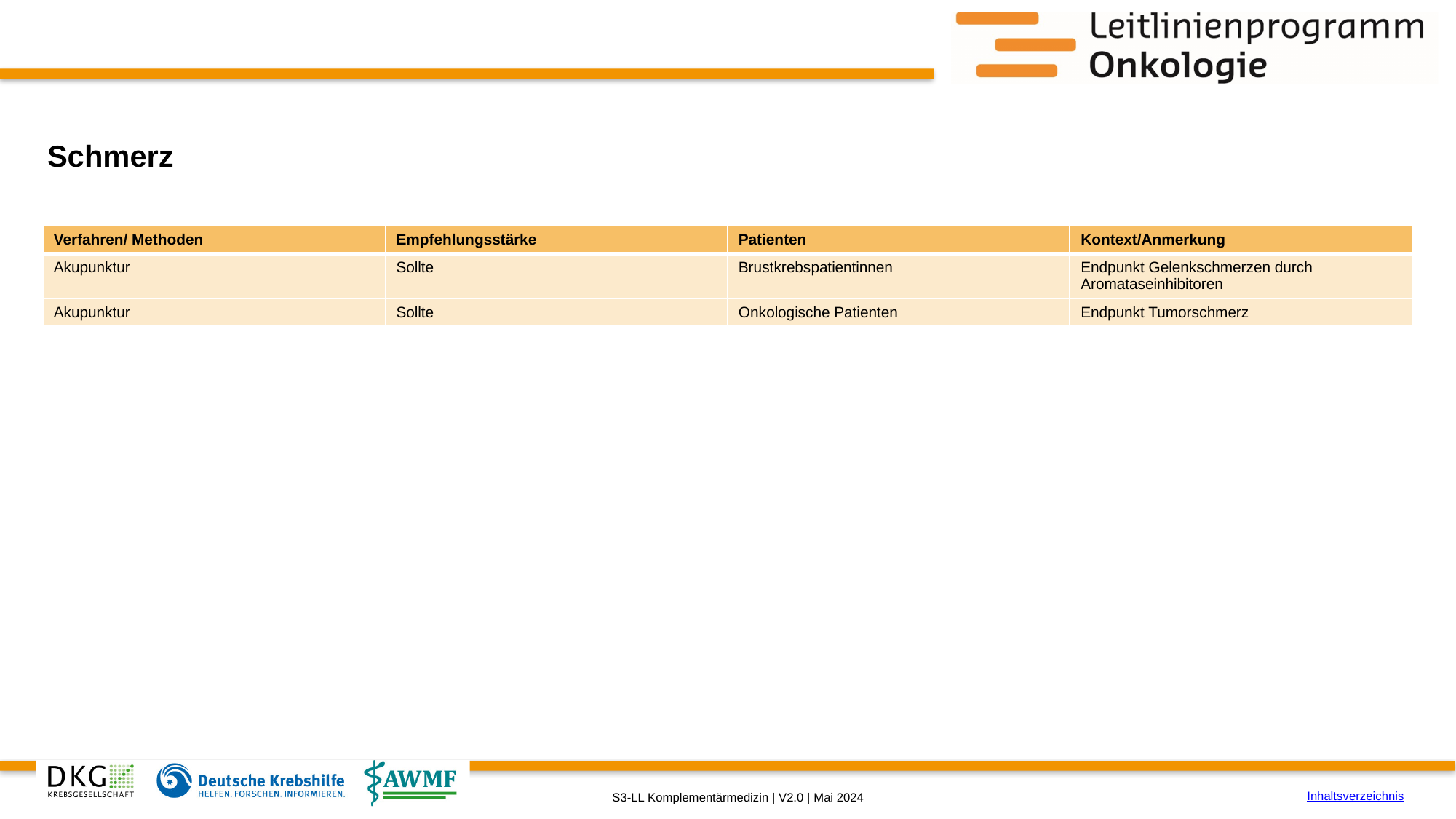

# Schmerz
| Verfahren/ Methoden | Empfehlungsstärke | Patienten | Kontext/Anmerkung |
| --- | --- | --- | --- |
| Akupunktur | Sollte | Brustkrebspatientinnen | Endpunkt Gelenkschmerzen durch Aromataseinhibitoren |
| Akupunktur | Sollte | Onkologische Patienten | Endpunkt Tumorschmerz |
Inhaltsverzeichnis
S3-LL Komplementärmedizin | V2.0 | Mai 2024